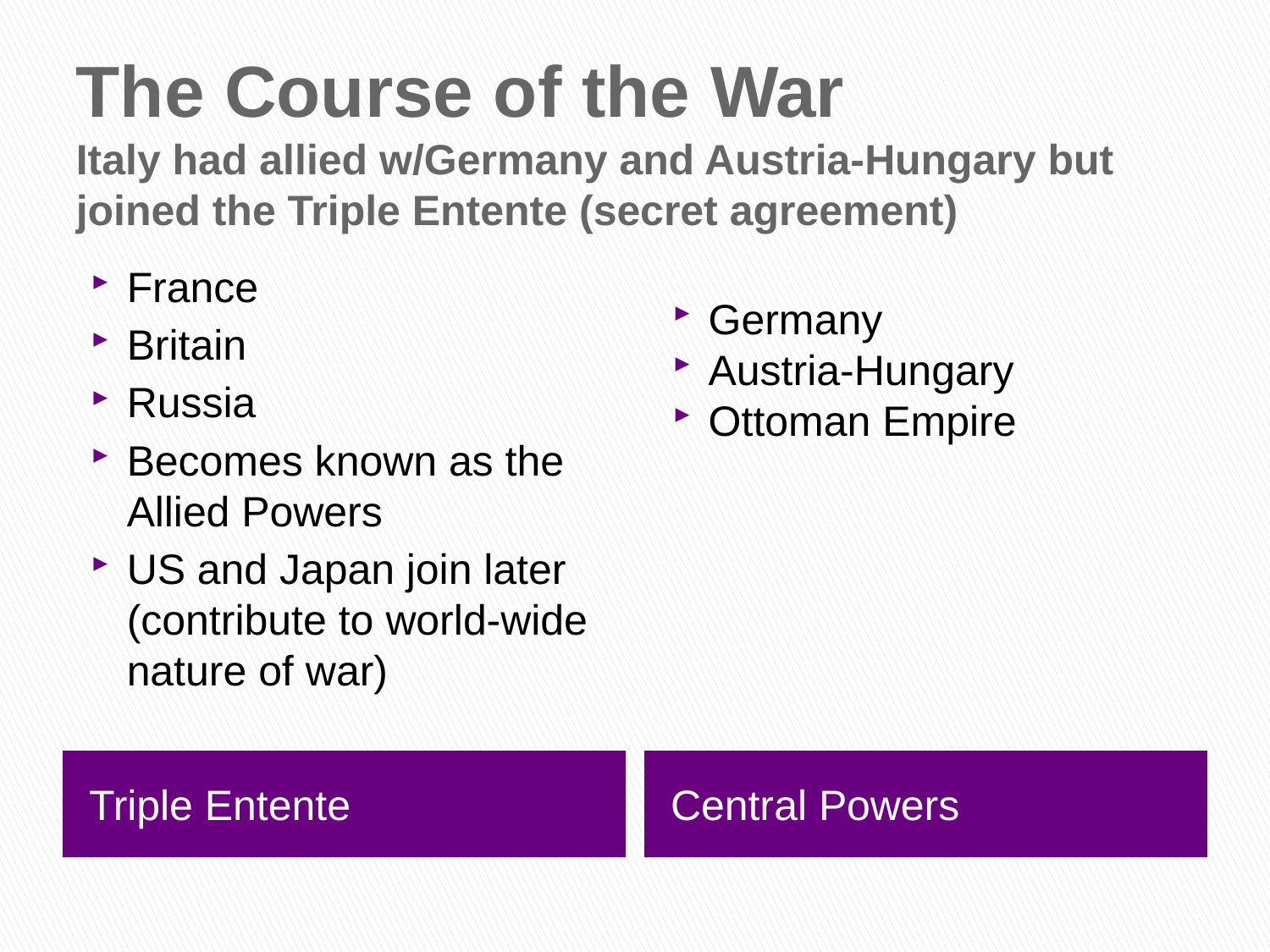

# The Course of the War Italy had allied w/Germany and Austria-Hungary but joined the Triple Entente (secret agreement)
France
Britain
Russia
Becomes known as the Allied Powers
US and Japan join later (contribute to world-wide nature of war)
Germany
Austria-Hungary
Ottoman Empire
Triple Entente
Central Powers